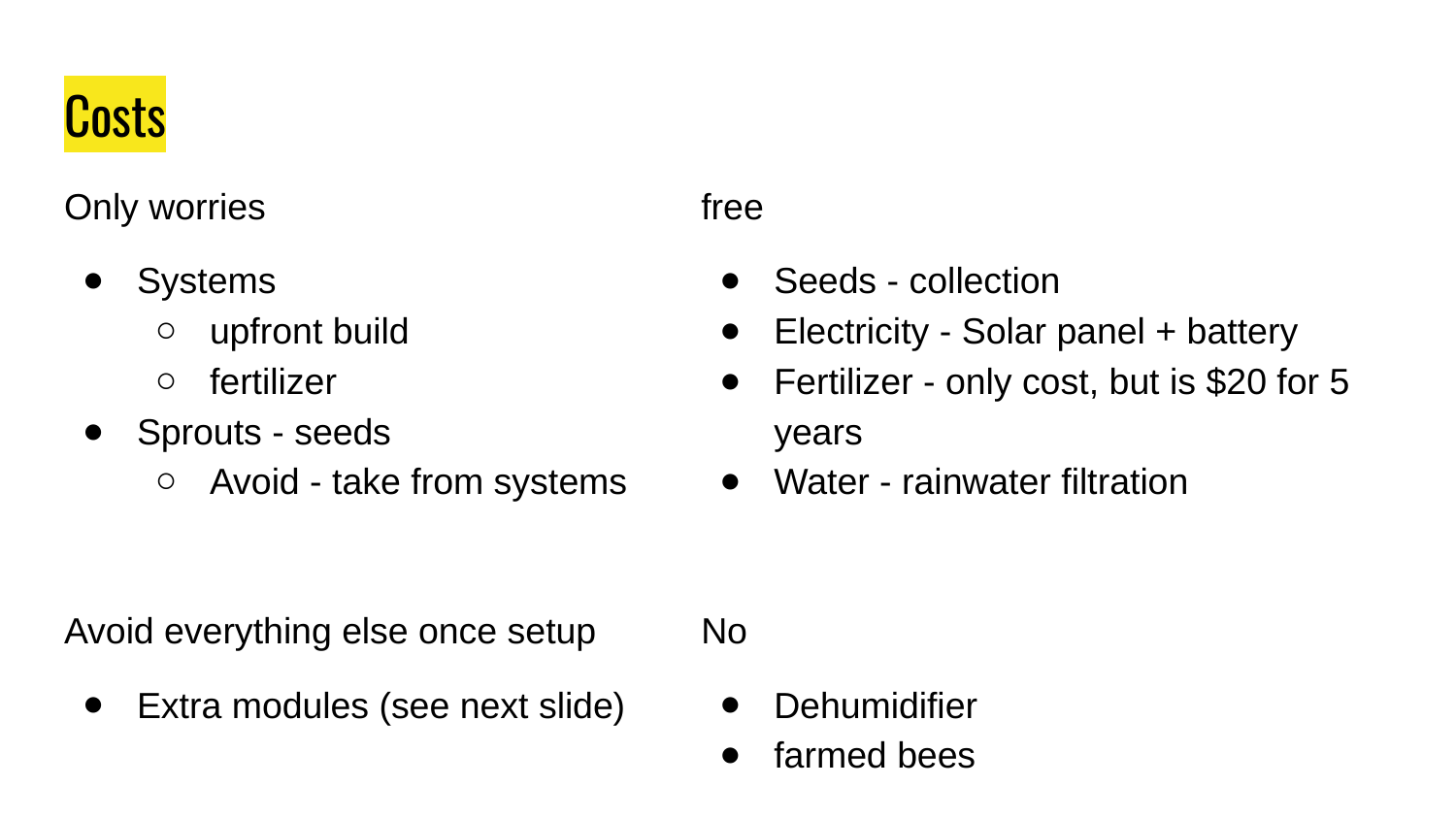

# Costs
Only worries
Systems
upfront build
fertilizer
Sprouts - seeds
Avoid - take from systems

Avoid everything else once setup
Extra modules (see next slide)

free
Seeds - collection
Electricity - Solar panel + battery
Fertilizer - only cost, but is $20 for 5 years
Water - rainwater filtration

No
Dehumidifier
farmed bees